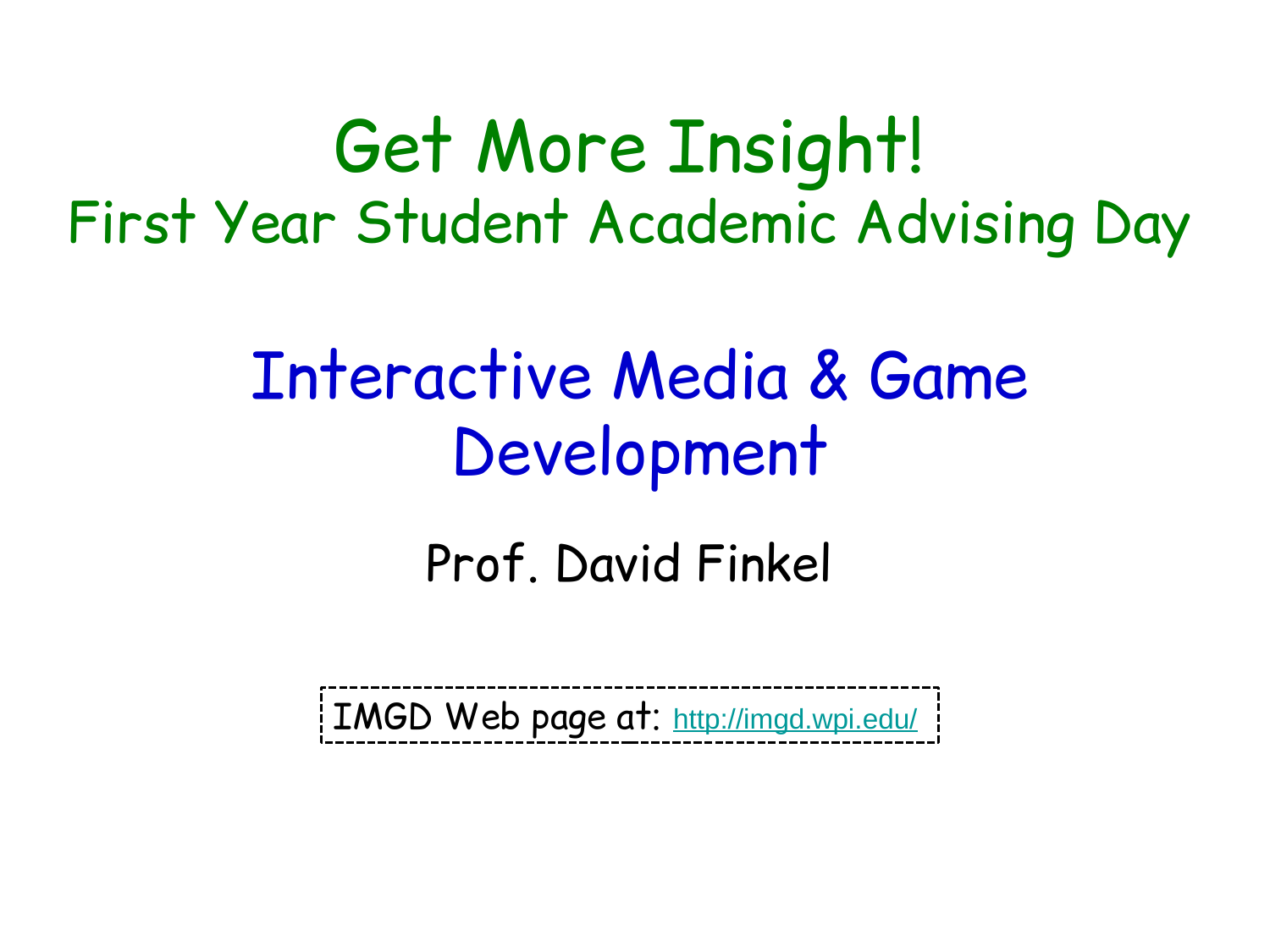

# Get More Insight! First Year Student Academic Advising Day

Interactive Media & Game Development
Prof. David Finkel
IMGD Web page at: http://imgd.wpi.edu/